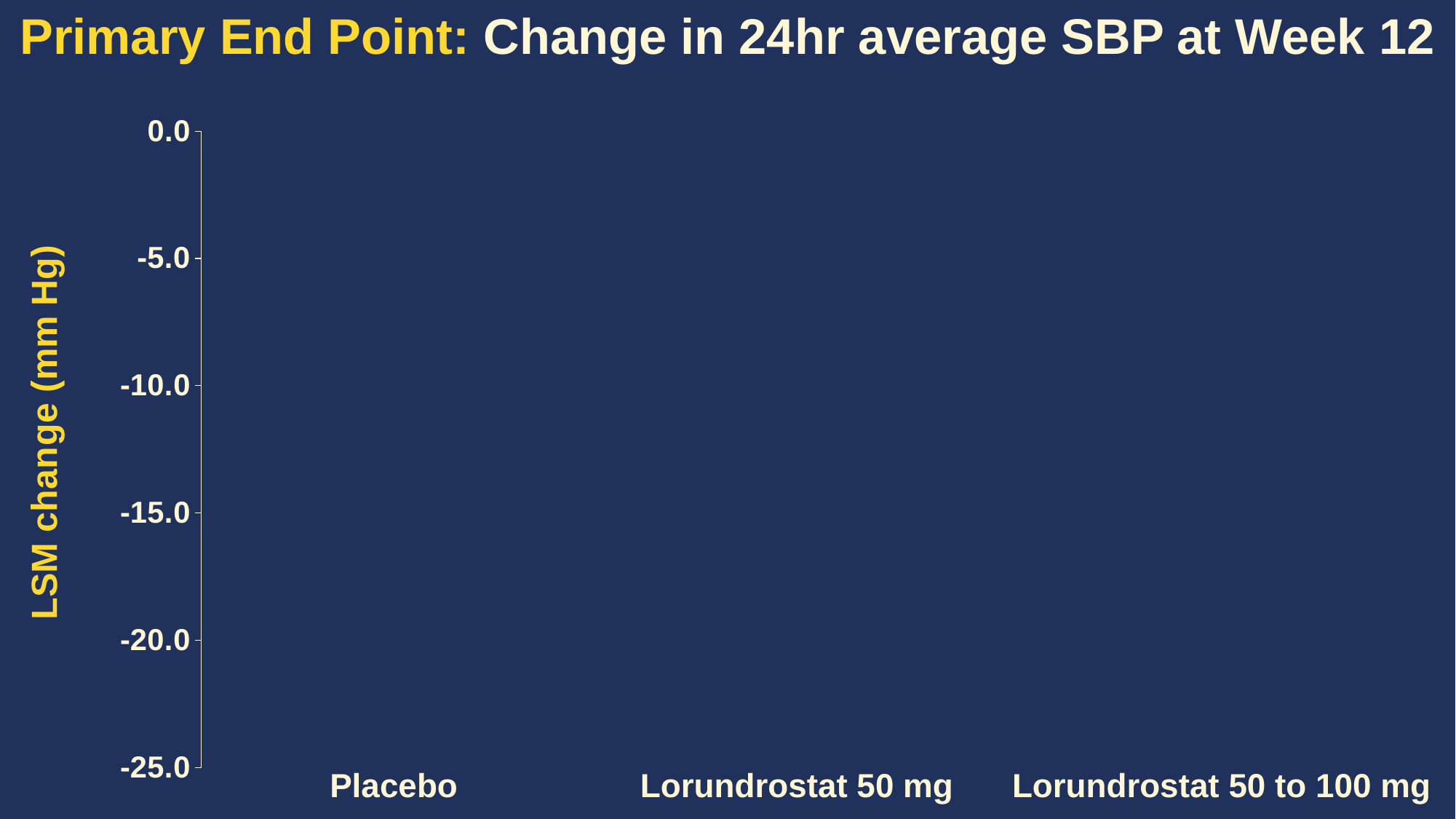

# Primary End Point: Change in 24hr average SBP at Week 12

### Chart

| Category | Placebo | Lorundrostat 50 mg | Lorundrostat 50 to 100 mg |
|---|---|---|---|
|      Change from Randomization to Week 12 (EOT) | -7.41 | -15.364189 | -13.89 |
Placebo
Lorundrostat 50 mg
Lorundrostat 50 to 100 mg